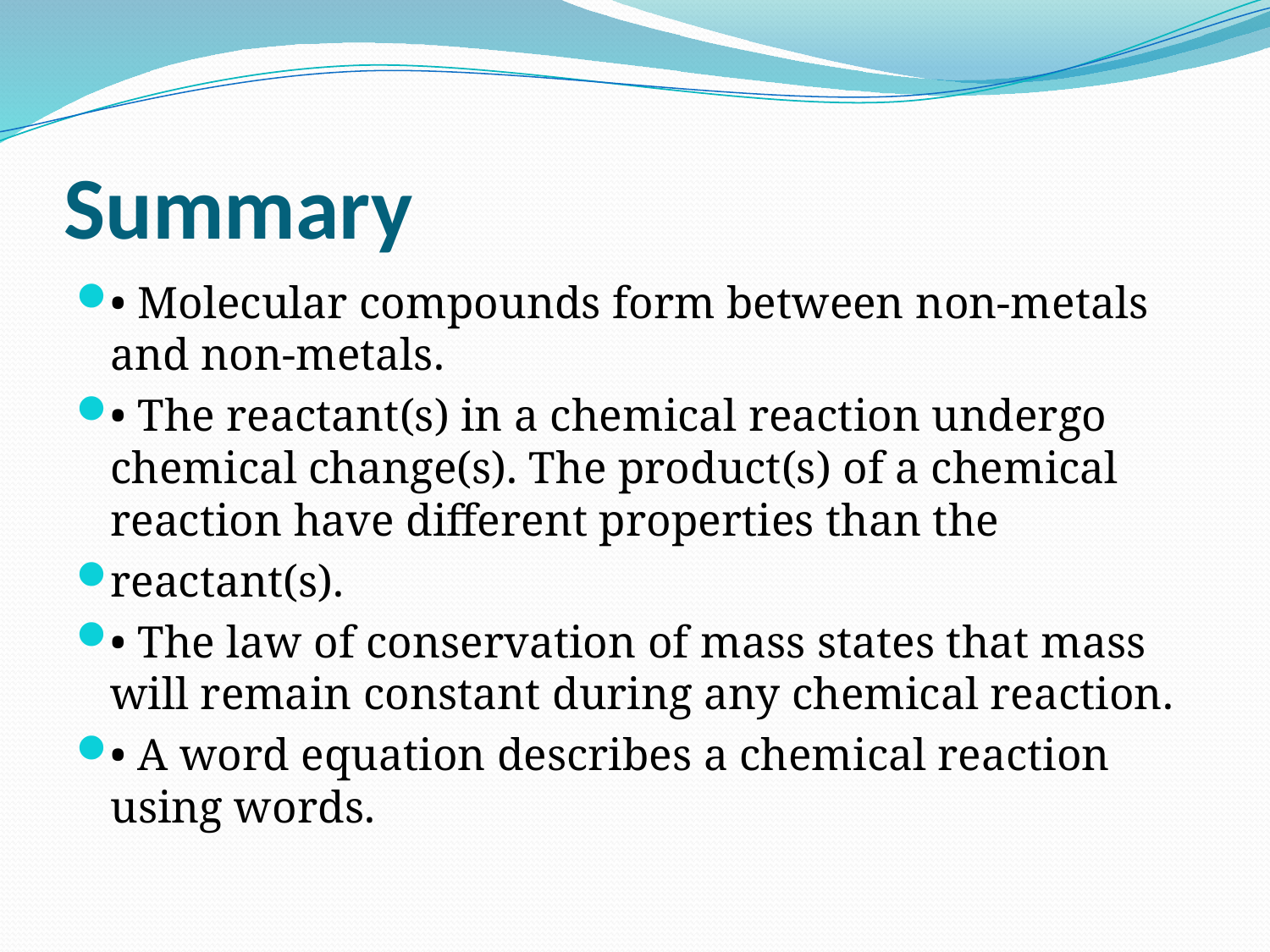

# Summary
• Molecular compounds form between non-metals and non-metals.
• The reactant(s) in a chemical reaction undergo chemical change(s). The product(s) of a chemical reaction have different properties than the
reactant(s).
• The law of conservation of mass states that mass will remain constant during any chemical reaction.
• A word equation describes a chemical reaction using words.